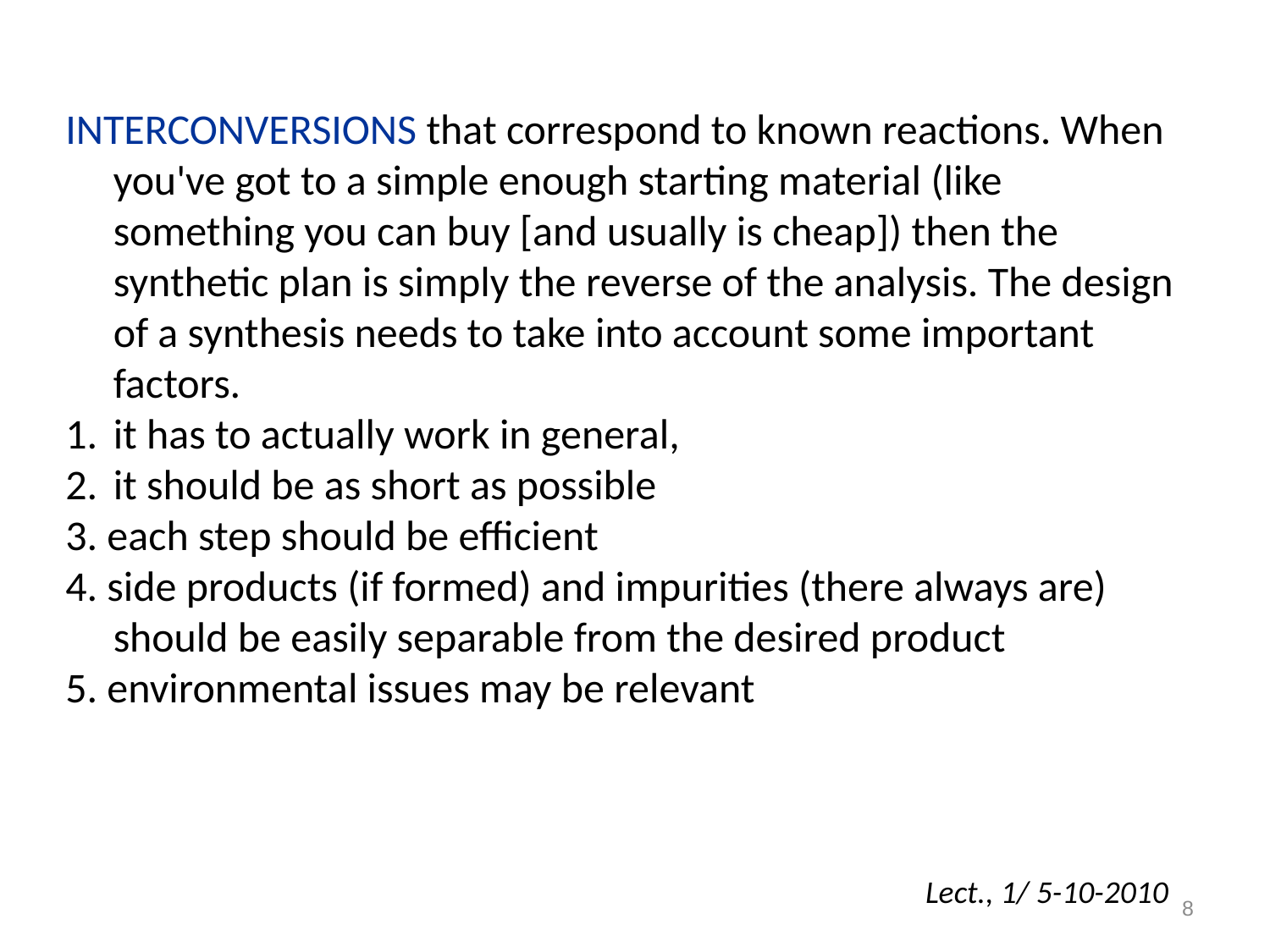

INTERCONVERSIONS that correspond to known reactions. When you've got to a simple enough starting material (like something you can buy [and usually is cheap]) then the synthetic plan is simply the reverse of the analysis. The design of a synthesis needs to take into account some important factors.
it has to actually work in general,
it should be as short as possible
3. each step should be efficient
4. side products (if formed) and impurities (there always are) should be easily separable from the desired product
5. environmental issues may be relevant

Lect., 1/ 5-10-2010
8